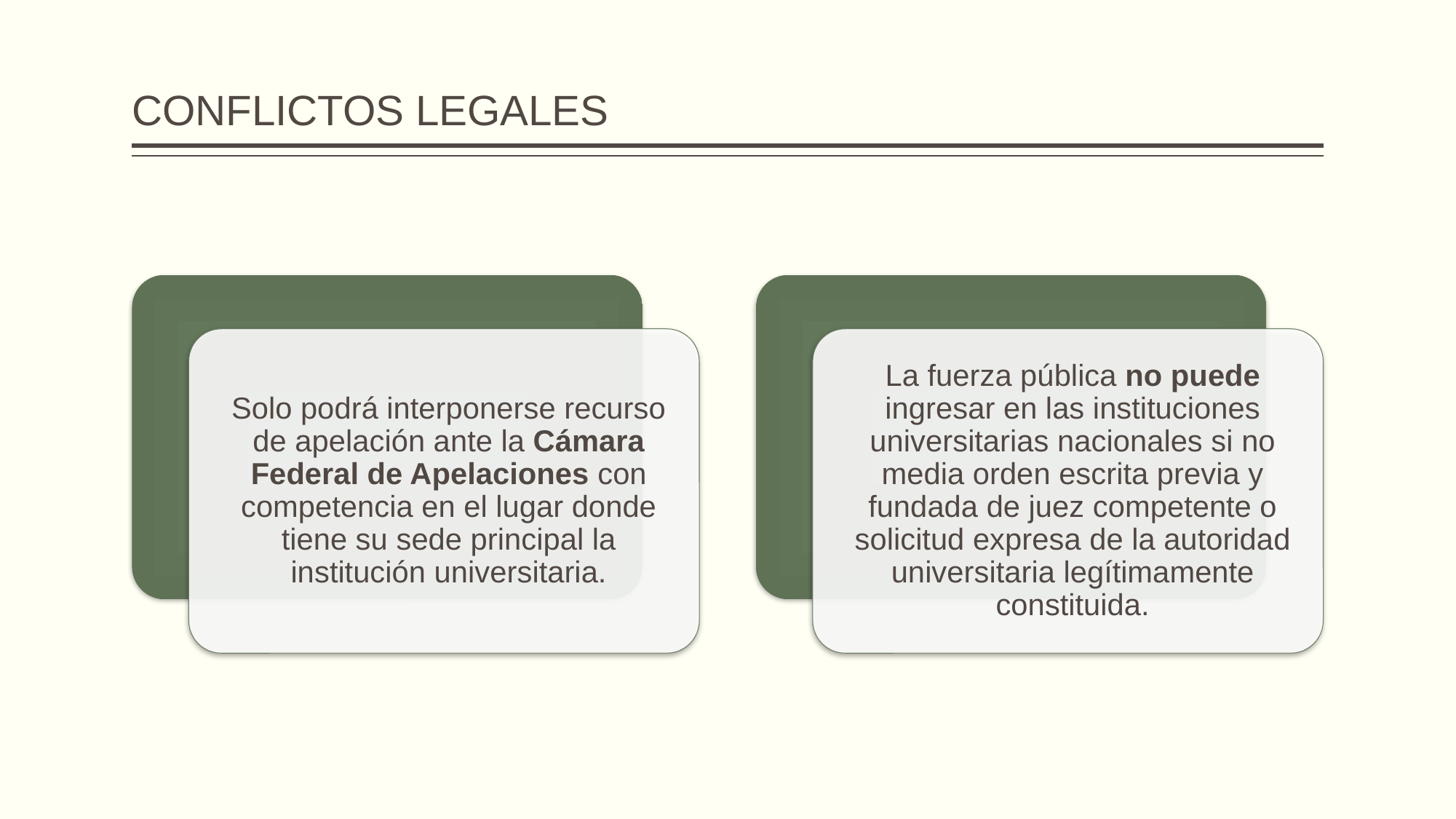

CONFLICTOS LEGALES
Solo podrá interponerse recurso de apelación ante la Cámara Federal de Apelaciones con competencia en el lugar donde tiene su sede principal la institución universitaria.
La fuerza pública no puede ingresar en las instituciones universitarias nacionales si no media orden escrita previa y fundada de juez competente o solicitud expresa de la autoridad universitaria legítimamente constituida.